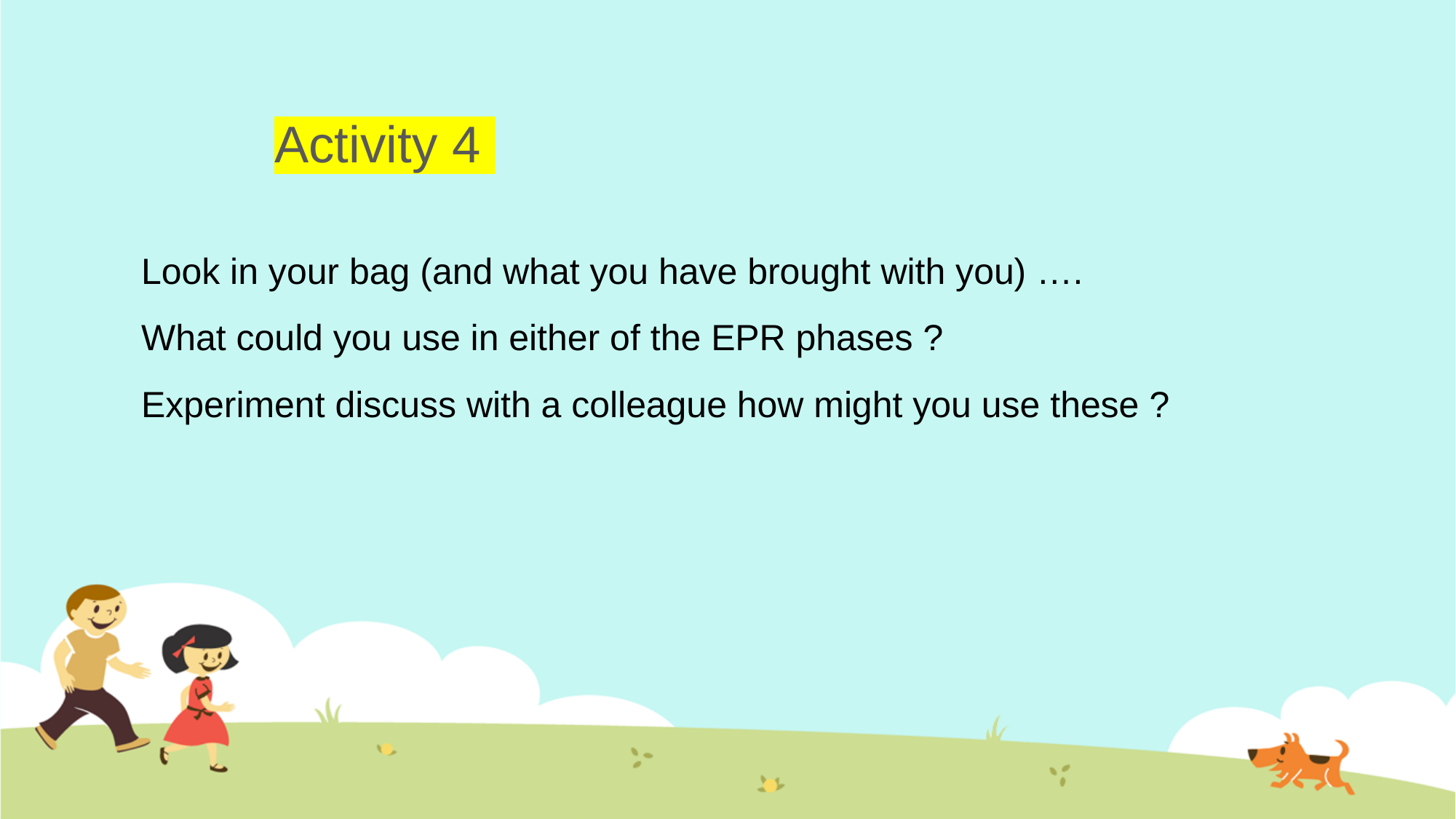

# Activity 4
Look in your bag (and what you have brought with you) ….
What could you use in either of the EPR phases ?
Experiment discuss with a colleague how might you use these ?